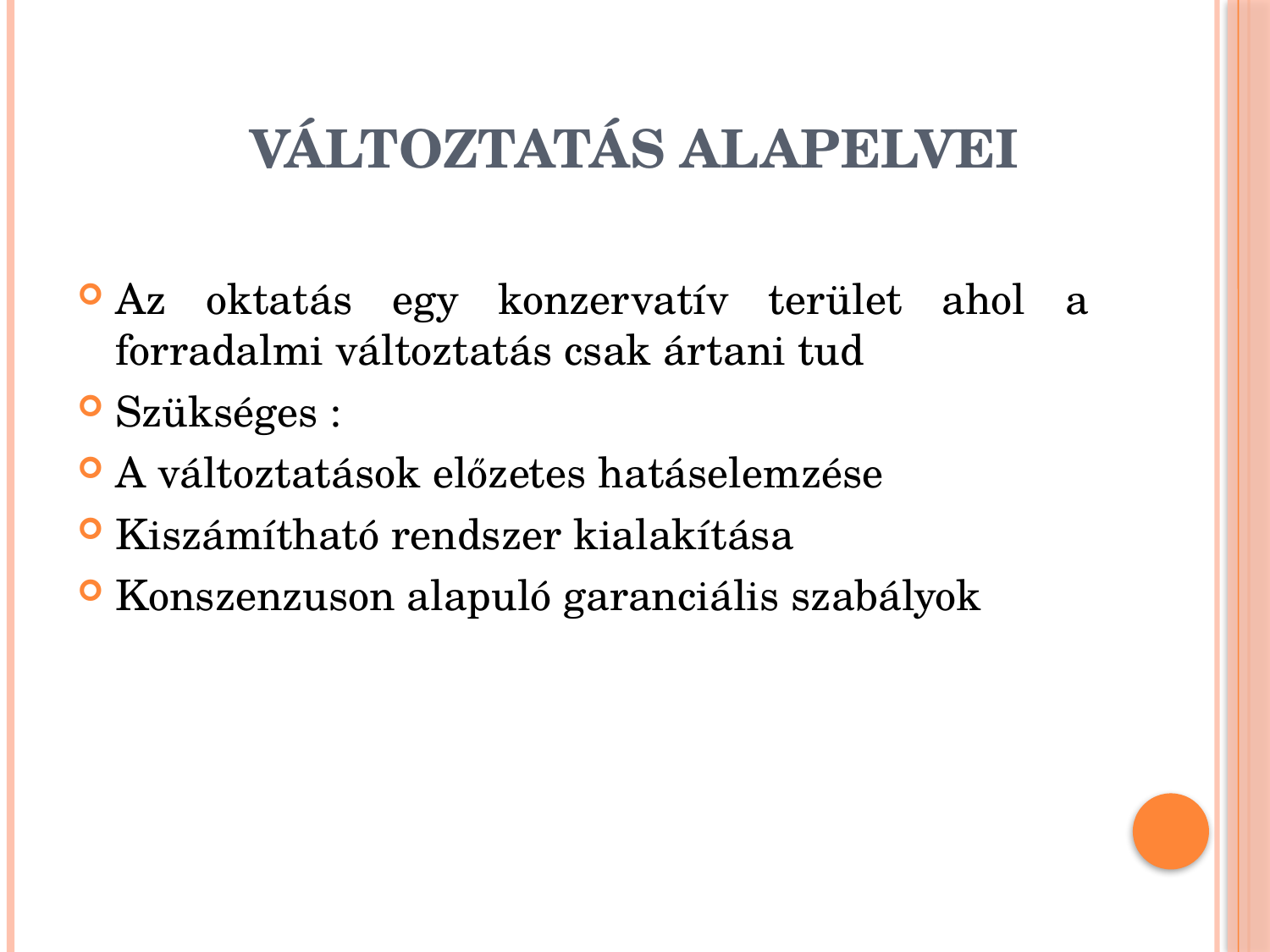

# Változtatás alapelvei
Az oktatás egy konzervatív terület ahol a forradalmi változtatás csak ártani tud
Szükséges :
A változtatások előzetes hatáselemzése
Kiszámítható rendszer kialakítása
Konszenzuson alapuló garanciális szabályok